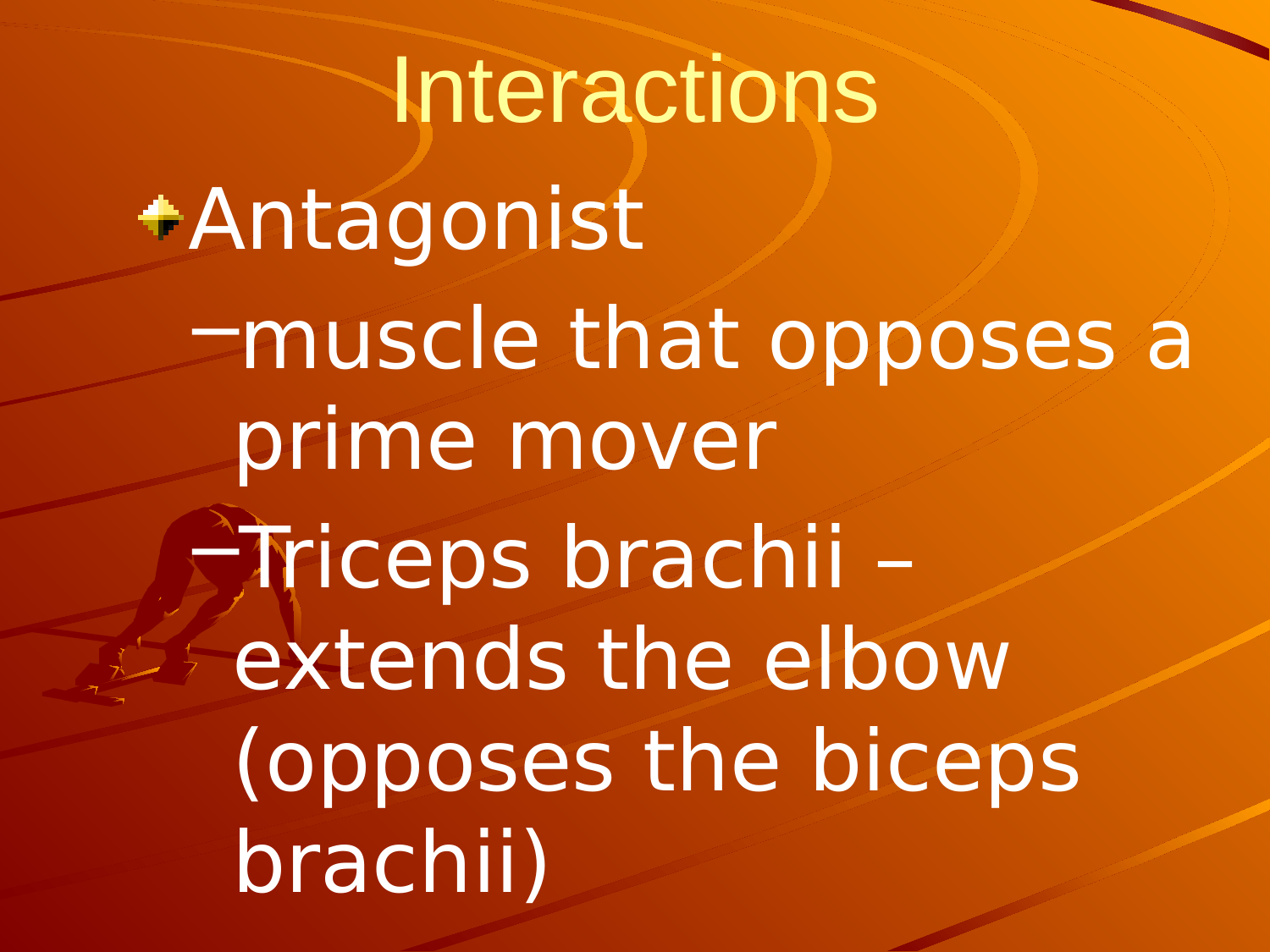

# Interactions
Antagonist
muscle that opposes a prime mover
Triceps brachii –extends the elbow (opposes the biceps brachii)